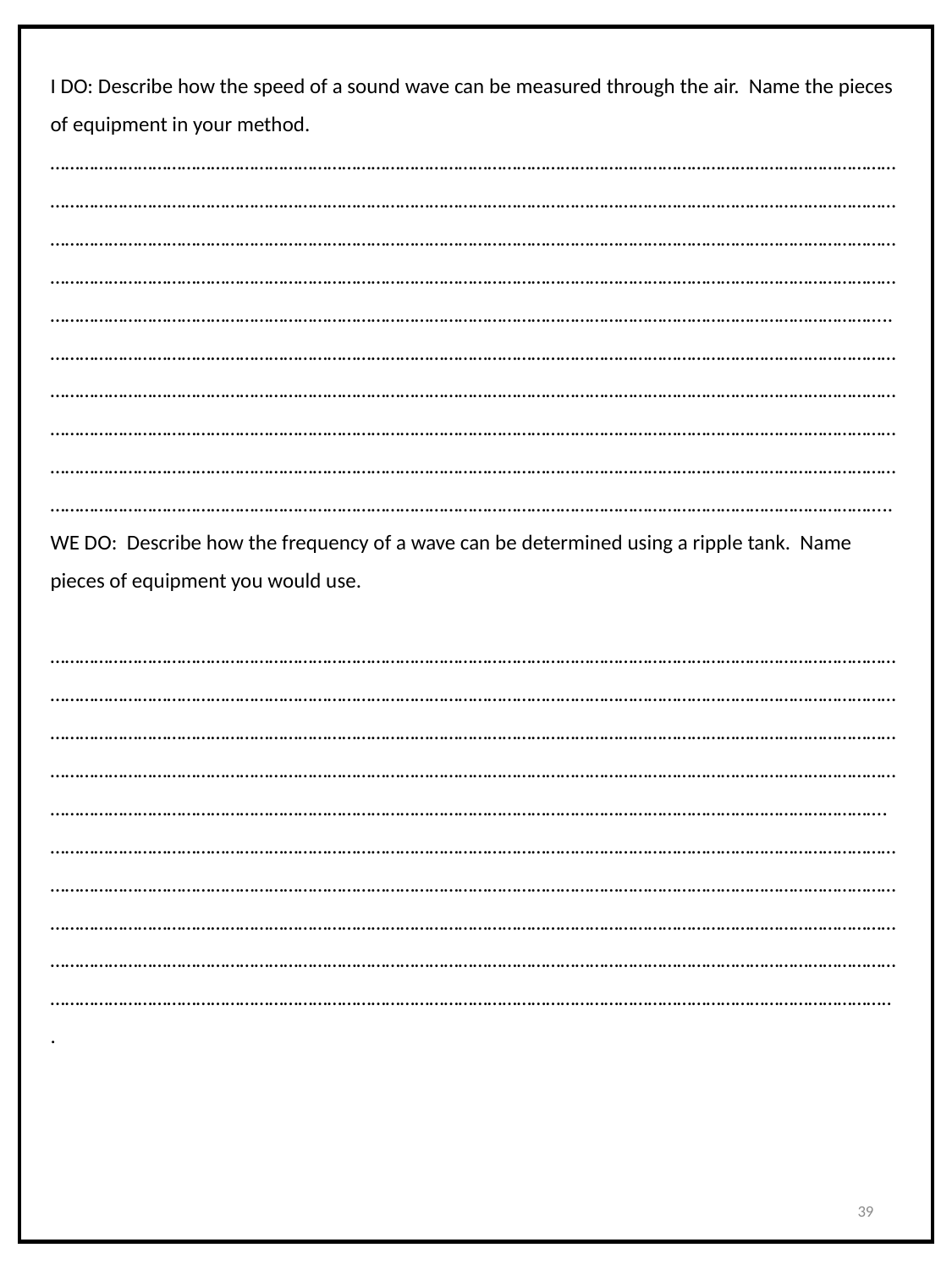

I DO: Describe how the speed of a sound wave can be measured through the air.  Name the pieces of equipment in your method.
…………………………………………………………………………………………………………………………………………………………………………………………………………………………………………………………………………………………………………………………………………………………………………………………………………………………………………………………………………………………………………………………………………………………………………………………………………………………………………………………………………………………………………………………………………………………………………………………………..
…………………………………………………………………………………………………………………………………………………………………………………………………………………………………………………………………………………………………………………………………………………………………………………………………………………………………………………………………………………………………………………………………………………………………………………………………………………………………………………………………………………………………………………………………………………………………………………………………..
WE DO:  Describe how the frequency of a wave can be determined using a ripple tank.  Name pieces of equipment you would use.

…………………………………………………………………………………………………………………………………………………………………………………………………………………………………………………………………………………………………………………………………………………………………………………………………………………………………………………………………………………………………………………………………………………………………………………………………………………………………………………………………………………………………………………………………………………………………………………………………. …………………………………………………………………………………………………………………………………………………………………………………………………………………………………………………………………………………………………………………………………………………………………………………………………………………………………………………………………………………………………………………………………………………………………………………………………………………………………………………………………………………………………………………………………………………………………………………………………..
.

39